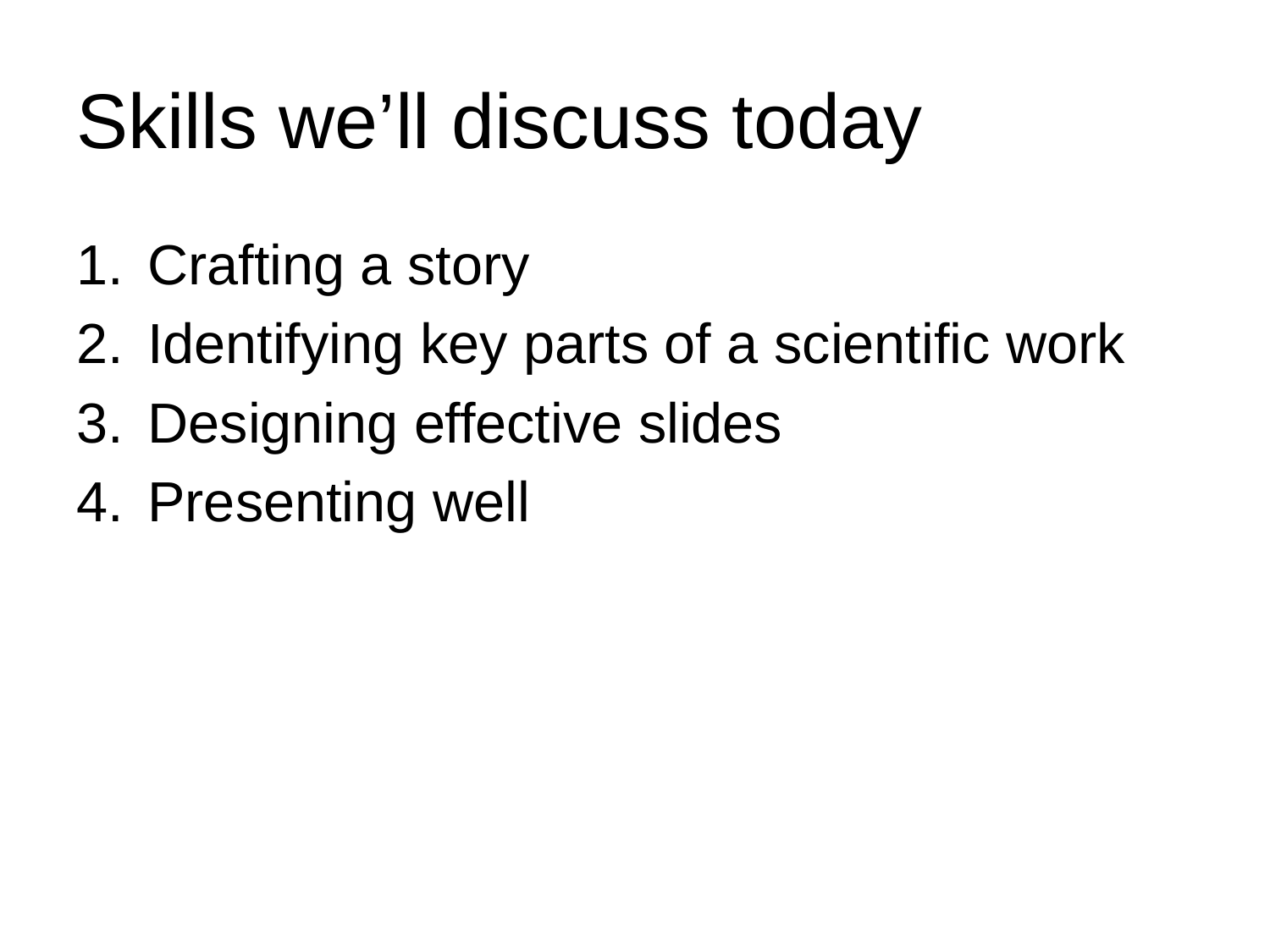

# Skills we’ll discuss today
Crafting a story
Identifying key parts of a scientific work
Designing effective slides
Presenting well